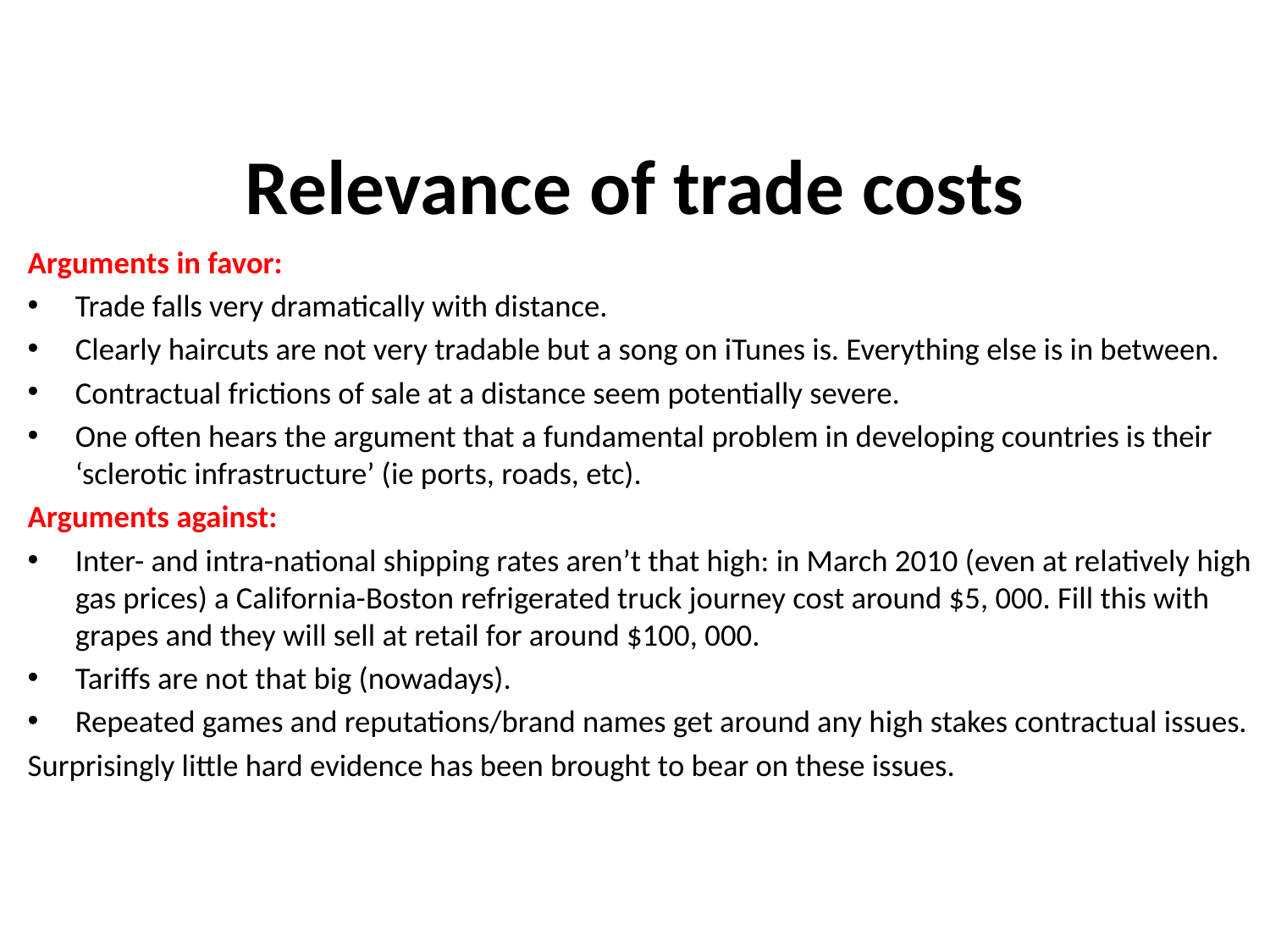

# Relevance of trade costs
Arguments in favor:
Trade falls very dramatically with distance.
Clearly haircuts are not very tradable but a song on iTunes is. Everything else is in between.
Contractual frictions of sale at a distance seem potentially severe.
One often hears the argument that a fundamental problem in developing countries is their ‘sclerotic infrastructure’ (ie ports, roads, etc).
Arguments against:
Inter- and intra-national shipping rates aren’t that high: in March 2010 (even at relatively high gas prices) a California-Boston refrigerated truck journey cost around $5, 000. Fill this with grapes and they will sell at retail for around $100, 000.
Tariffs are not that big (nowadays).
Repeated games and reputations/brand names get around any high stakes contractual issues.
Surprisingly little hard evidence has been brought to bear on these issues.